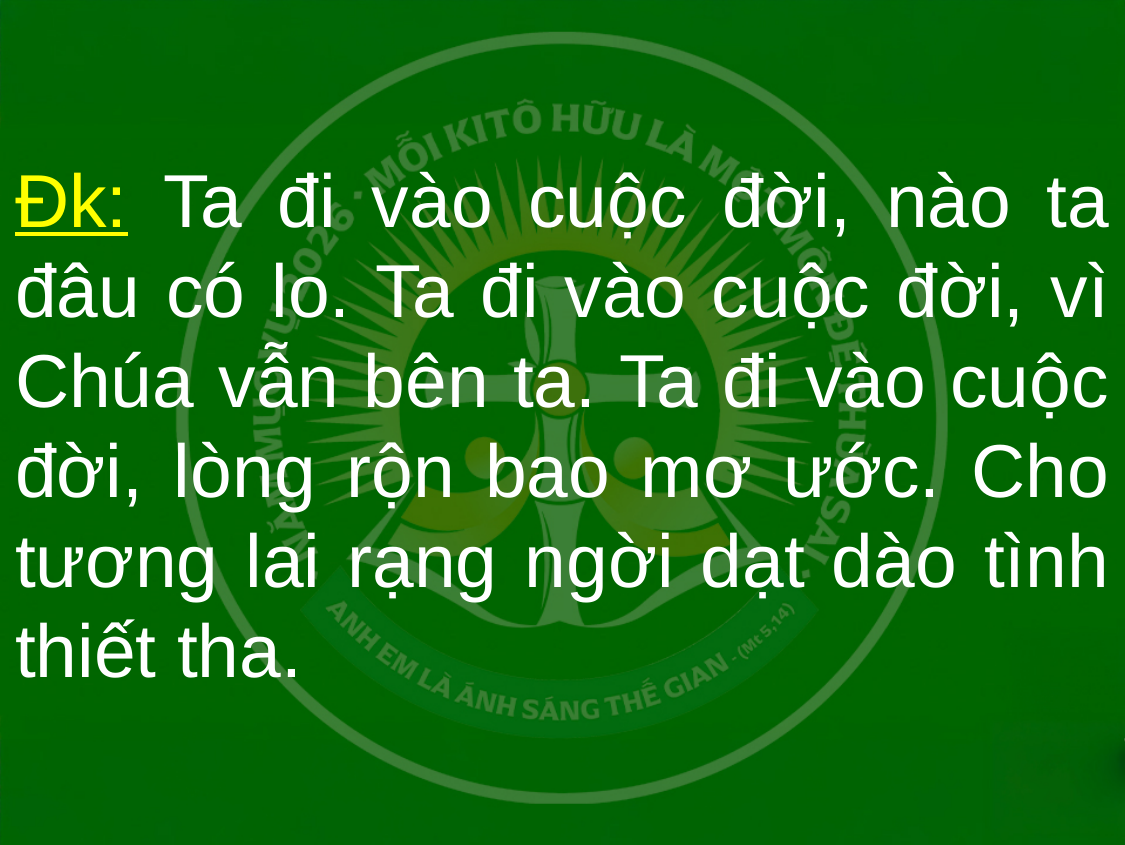

# Đk: Ta đi vào cuộc đời, nào ta đâu có lo. Ta đi vào cuộc đời, vì Chúa vẫn bên ta. Ta đi vào cuộc đời, lòng rộn bao mơ ước. Cho tương lai rạng ngời dạt dào tình thiết tha.